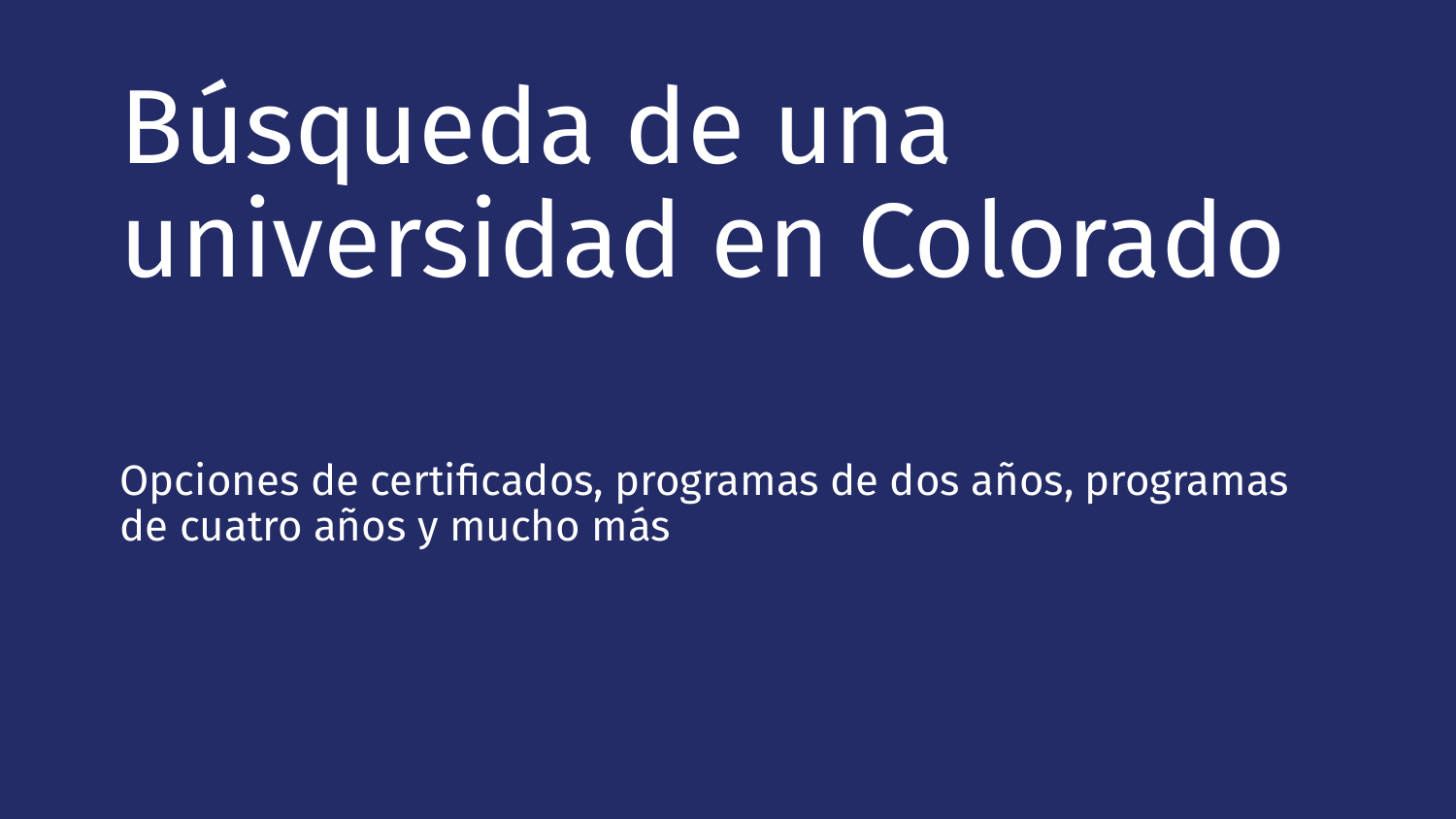

# Búsqueda de una universidad en Colorado
Opciones de certificados, programas de dos años, programas de cuatro años y mucho más